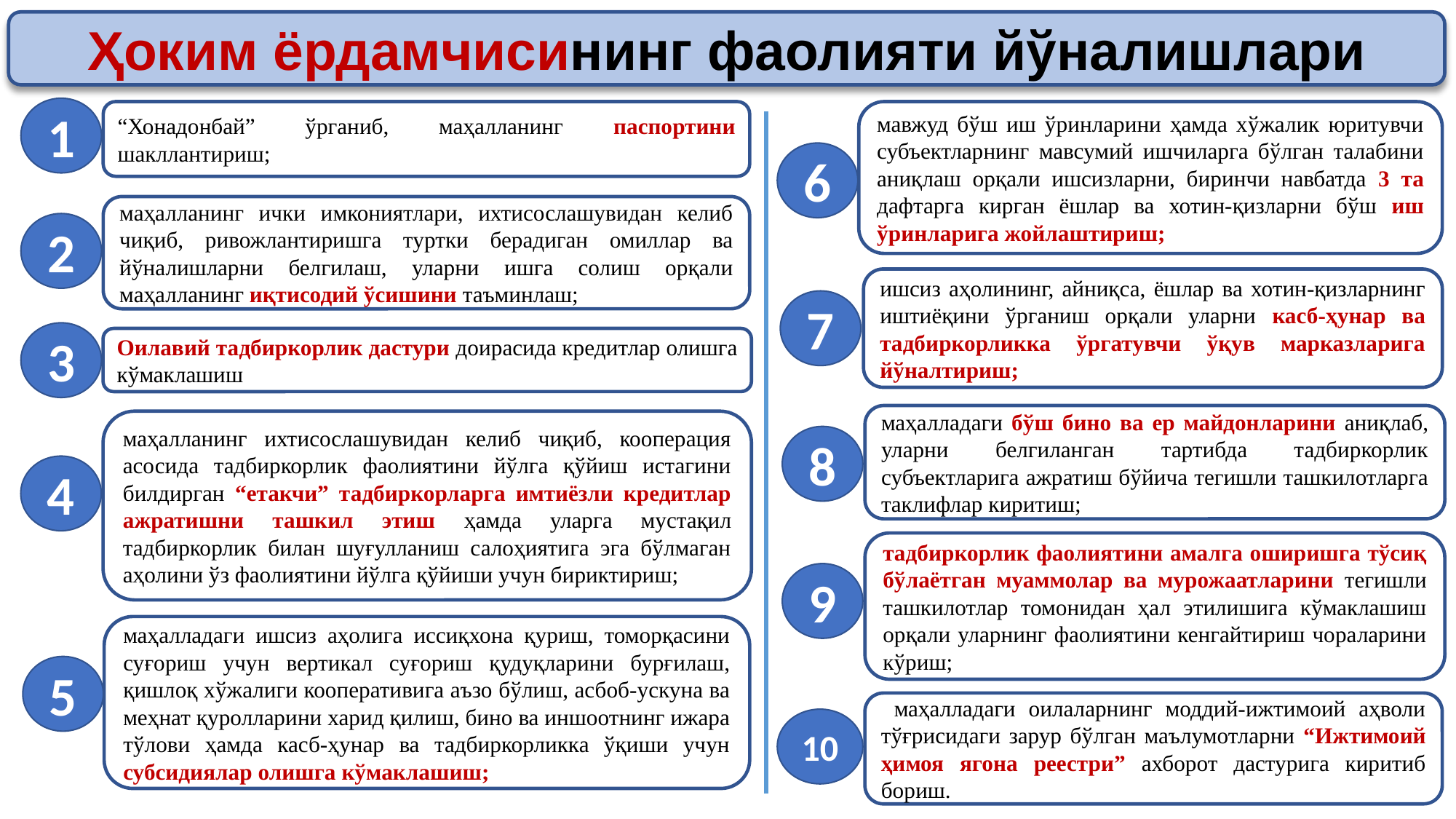

Ҳоким ёрдамчисининг фаолияти йўналишлари
1
“Хонадонбай” ўрганиб, маҳалланинг паспортини шакллантириш;
мавжуд бўш иш ўринларини ҳамда хўжалик юритувчи субъектларнинг мавсумий ишчиларга бўлган талабини аниқлаш орқали ишсизларни, биринчи навбатда 3 та дафтарга кирган ёшлар ва хотин-қизларни бўш иш ўринларига жойлаштириш;
6
маҳалланинг ички имкониятлари, ихтисослашувидан келиб чиқиб, ривожлантиришга туртки берадиган омиллар ва йўналишларни белгилаш, уларни ишга солиш орқали маҳалланинг иқтисодий ўсишини таъминлаш;
2
ишсиз аҳолининг, айниқса, ёшлар ва хотин-қизларнинг иштиёқини ўрганиш орқали уларни касб-ҳунар ва тадбиркорликка ўргатувчи ўқув марказларига йўналтириш;
7
3
Оилавий тадбиркорлик дастури доирасида кредитлар олишга кўмаклашиш
маҳалладаги бўш бино ва ер майдонларини аниқлаб, уларни белгиланган тартибда тадбиркорлик субъектларига ажратиш бўйича тегишли ташкилотларга таклифлар киритиш;
маҳалланинг ихтисослашувидан келиб чиқиб, кооперация асосида тадбиркорлик фаолиятини йўлга қўйиш истагини билдирган “етакчи” тадбиркорларга имтиёзли кредитлар ажратишни ташкил этиш ҳамда уларга мустақил тадбиркорлик билан шуғулланиш салоҳиятига эга бўлмаган аҳолини ўз фаолиятини йўлга қўйиши учун бириктириш;
8
4
тадбиркорлик фаолиятини амалга оширишга тўсиқ бўлаётган муаммолар ва мурожаатларини тегишли ташкилотлар томонидан ҳал этилишига кўмаклашиш орқали уларнинг фаолиятини кенгайтириш чораларини кўриш;
9
маҳалладаги ишсиз аҳолига иссиқхона қуриш, томорқасини суғориш учун вертикал суғориш қудуқларини бурғилаш, қишлоқ хўжалиги кооперативига аъзо бўлиш, асбоб-ускуна ва меҳнат қуролларини харид қилиш, бино ва иншоотнинг ижара тўлови ҳамда касб-ҳунар ва тадбиркорликка ўқиши учун субсидиялар олишга кўмаклашиш;
5
 маҳалладаги оилаларнинг моддий-ижтимоий аҳволи тўғрисидаги зарур бўлган маълумотларни “Ижтимоий ҳимоя ягона реестри” ахборот дастурига киритиб бориш.
10